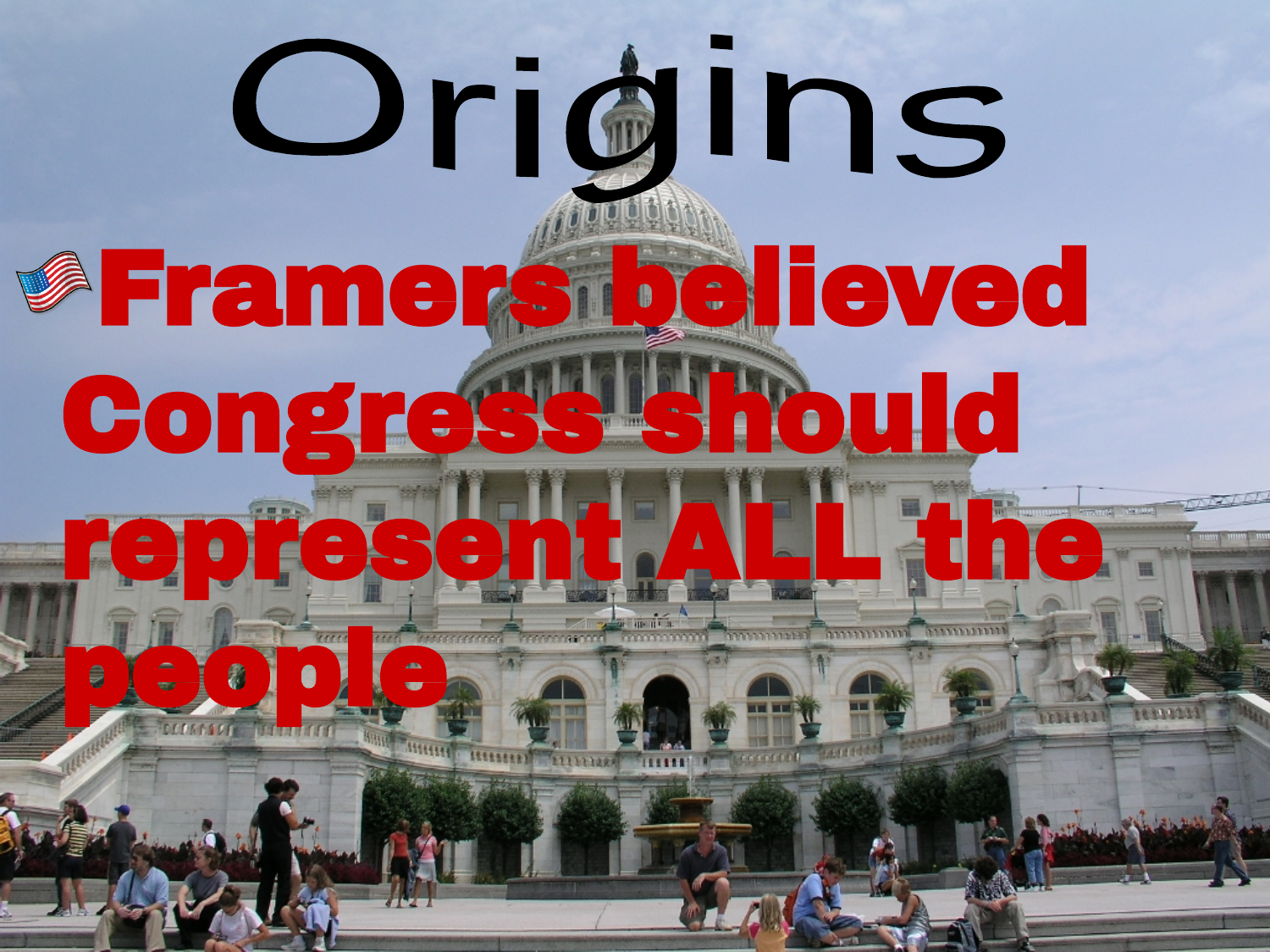

Origins
Framers believed Congress should represent ALL the people